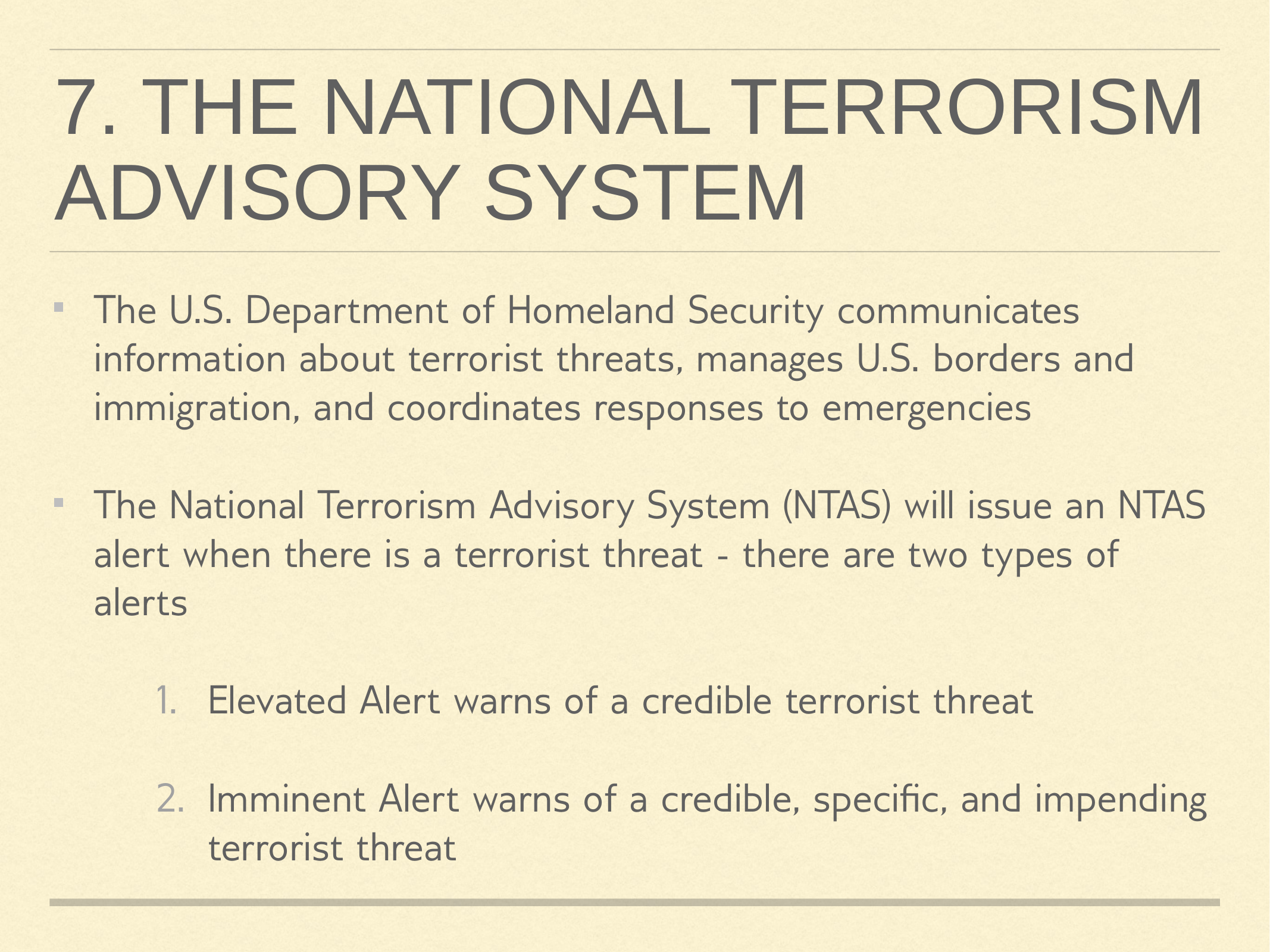

# 7. The National Terrorism Advisory System
The U.S. Department of Homeland Security communicates information about terrorist threats, manages U.S. borders and immigration, and coordinates responses to emergencies
The National Terrorism Advisory System (NTAS) will issue an NTAS alert when there is a terrorist threat - there are two types of alerts
Elevated Alert warns of a credible terrorist threat
Imminent Alert warns of a credible, specific, and impending terrorist threat